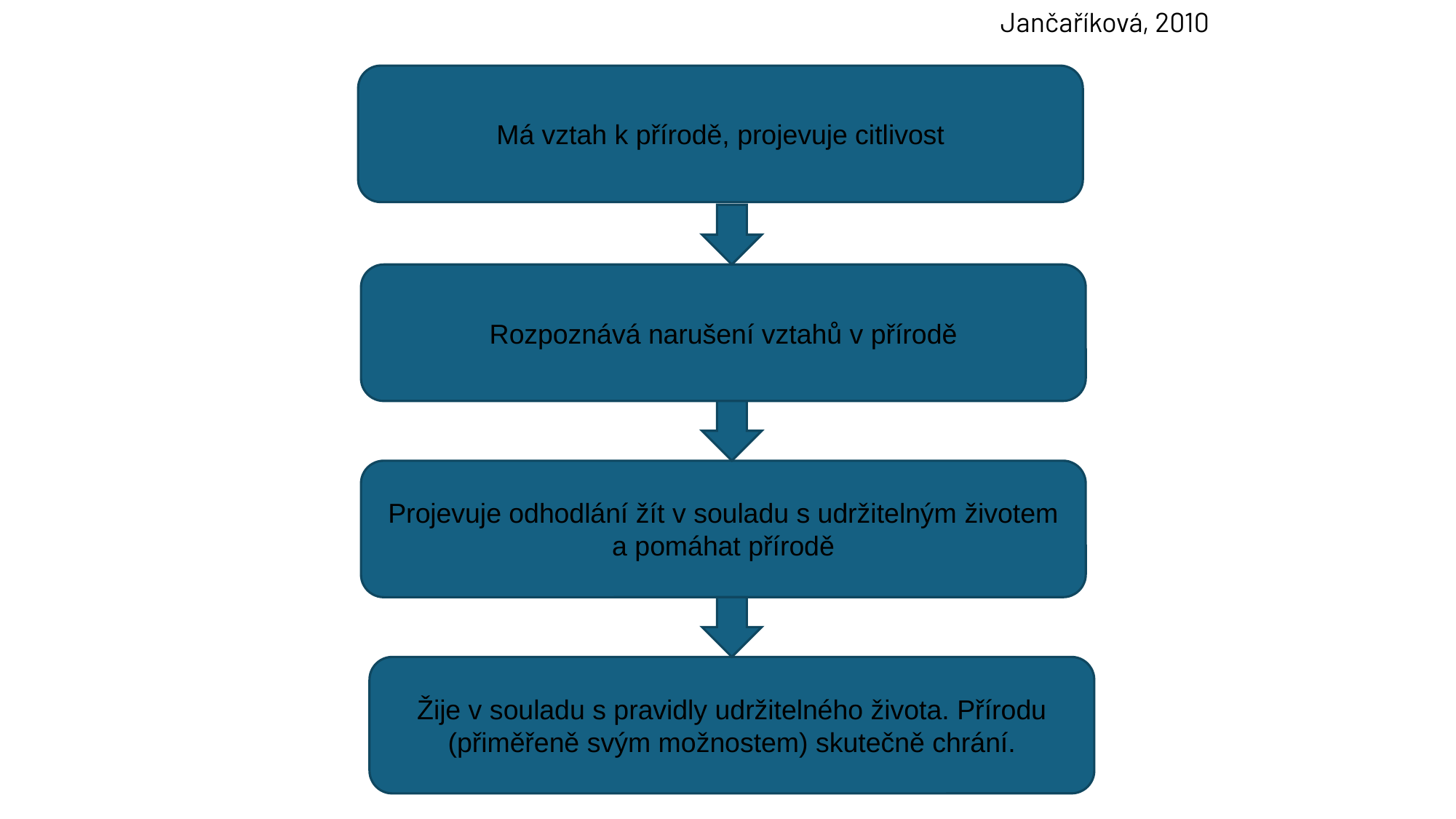

Jančaříková, 2010
Má vztah k přírodě, projevuje citlivost

Rozpoznává narušení vztahů v přírodě

Projevuje odhodlání žít v souladu s udržitelným životem a pomáhat přírodě

Žije v souladu s pravidly udržitelného života. Přírodu (přiměřeně svým možnostem) skutečně chrání.